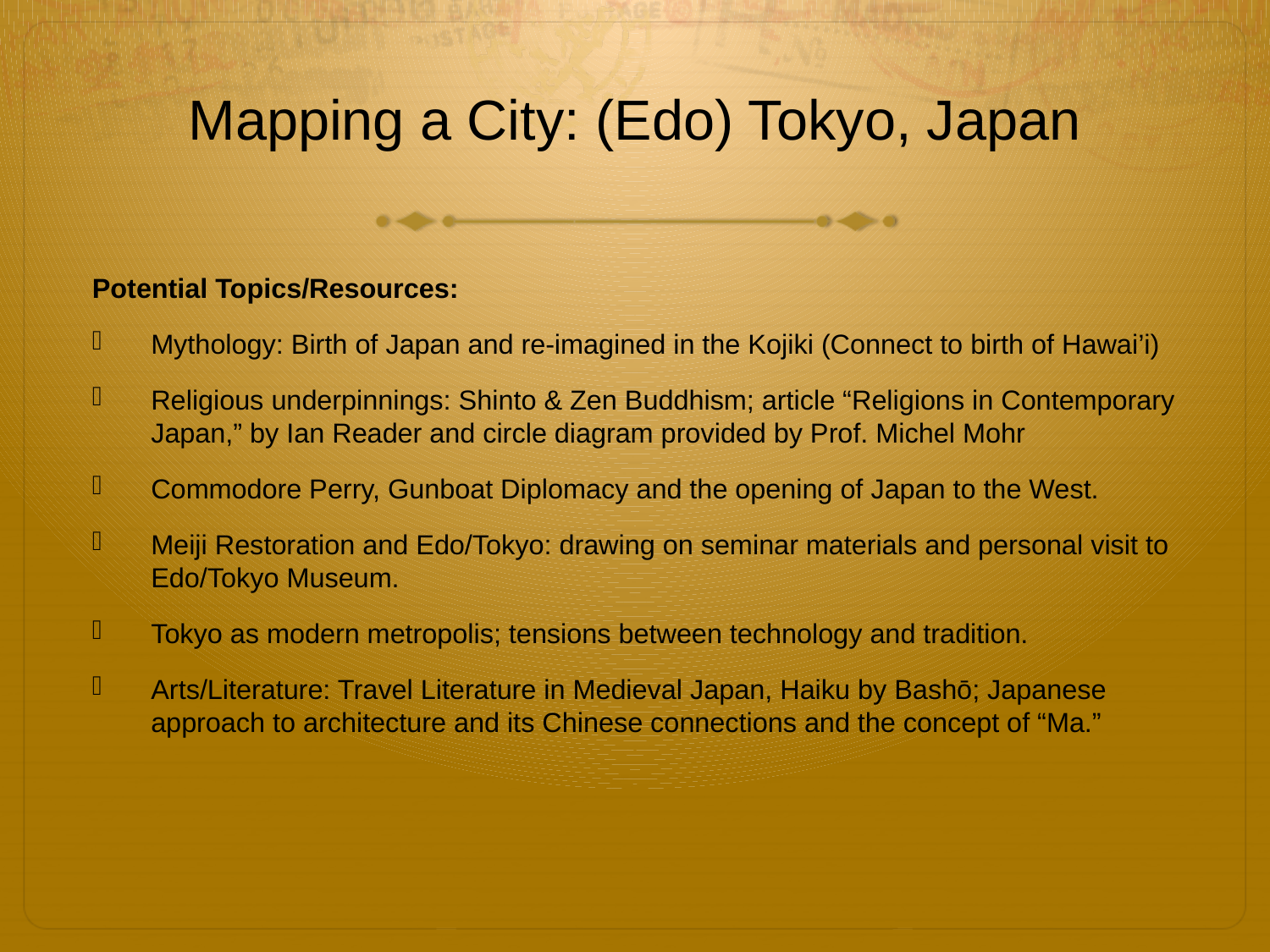

# Mapping a City: (Edo) Tokyo, Japan
Potential Topics/Resources:
Mythology: Birth of Japan and re-imagined in the Kojiki (Connect to birth of Hawai’i)
Religious underpinnings: Shinto & Zen Buddhism; article “Religions in Contemporary Japan,” by Ian Reader and circle diagram provided by Prof. Michel Mohr
Commodore Perry, Gunboat Diplomacy and the opening of Japan to the West.
Meiji Restoration and Edo/Tokyo: drawing on seminar materials and personal visit to Edo/Tokyo Museum.
Tokyo as modern metropolis; tensions between technology and tradition.
Arts/Literature: Travel Literature in Medieval Japan, Haiku by Bashō; Japanese approach to architecture and its Chinese connections and the concept of “Ma.”